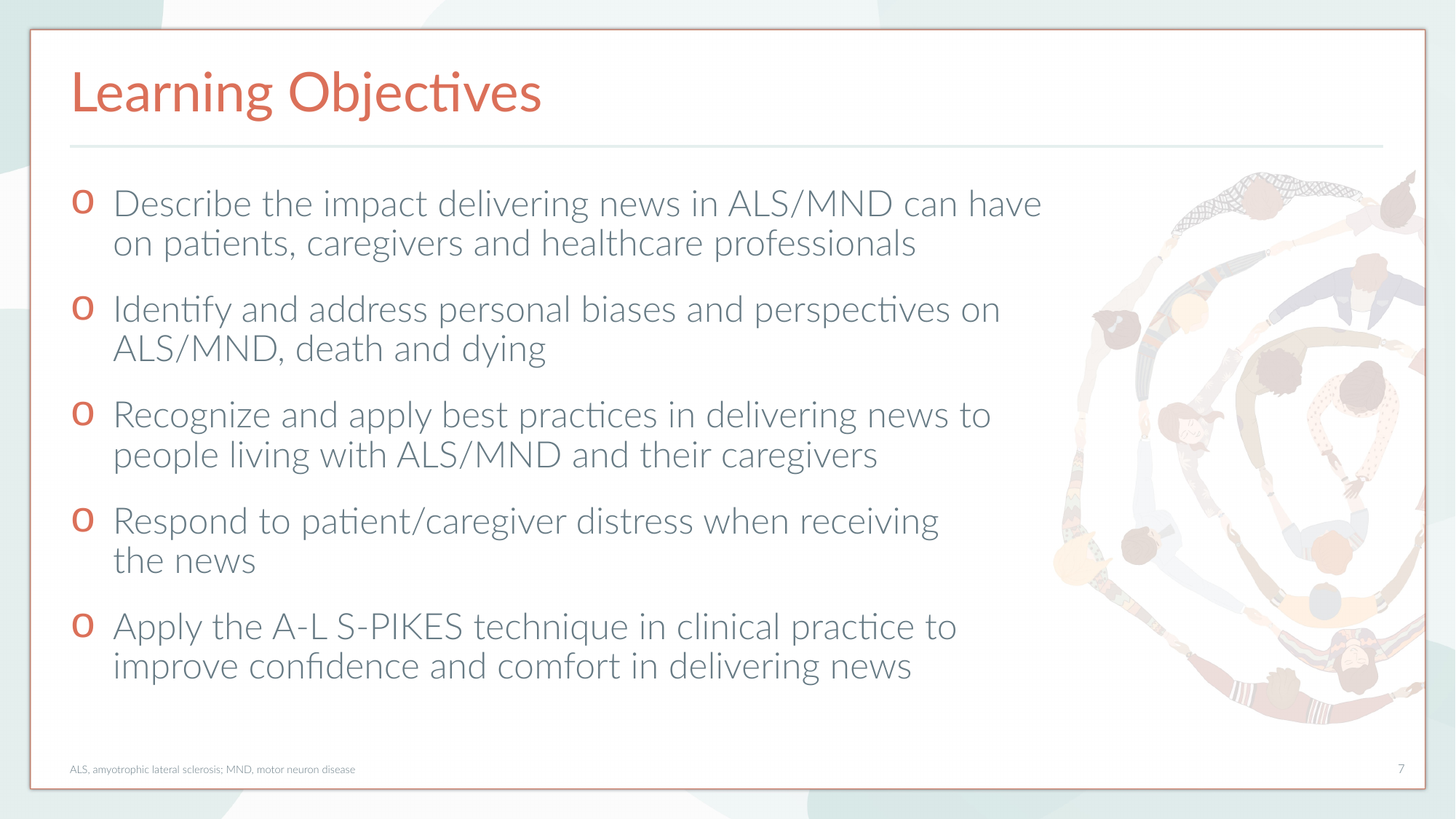

# Learning Objectives
Describe the impact delivering news in ALS/MND can have on patients, caregivers and healthcare professionals
Identify and address personal biases and perspectives on
ALS/MND, death and dying
Recognize and apply best practices in delivering news to people living with ALS/MND and their caregivers
Respond to patient/caregiver distress when receiving
the news
Apply the A-L S-PIKES technique in clinical practice to improve confidence and comfort in delivering news
ALS, amyotrophic lateral sclerosis; MND, motor neuron disease